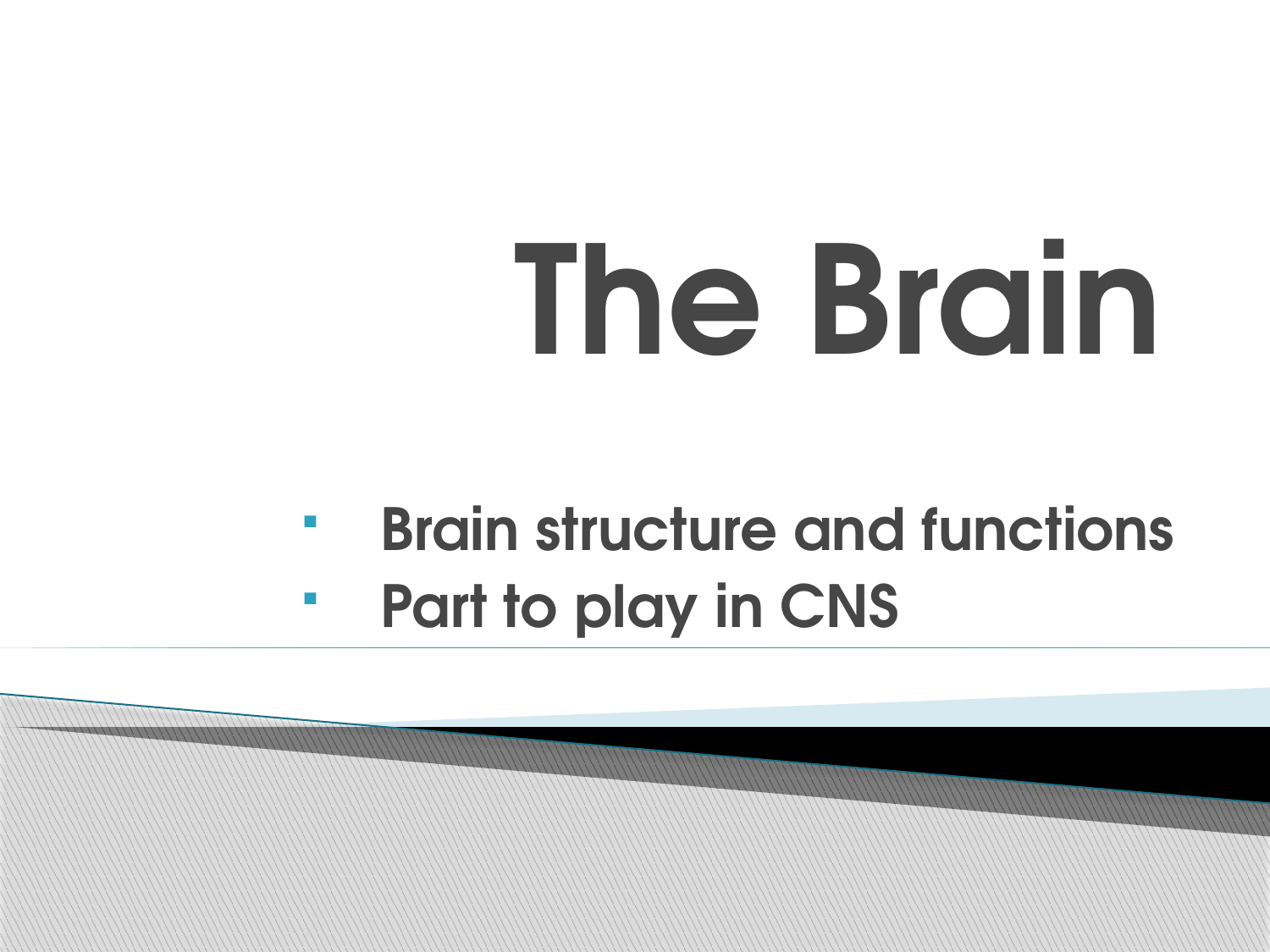

# The Brain
Brain structure and functions
Part to play in CNS